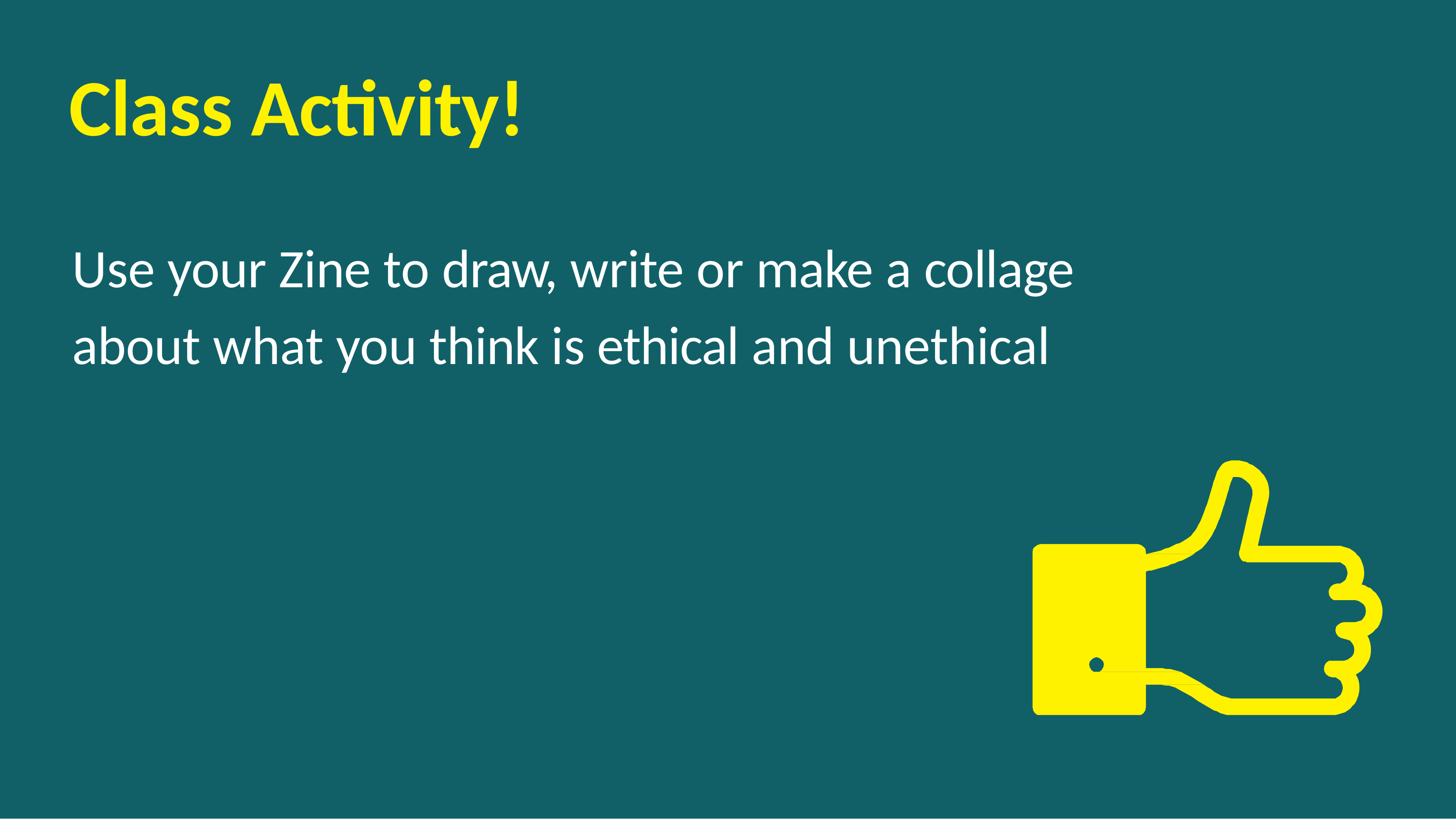

Class Activity!
Use your Zine to draw, write or make a collage about what you think is ethical and unethical